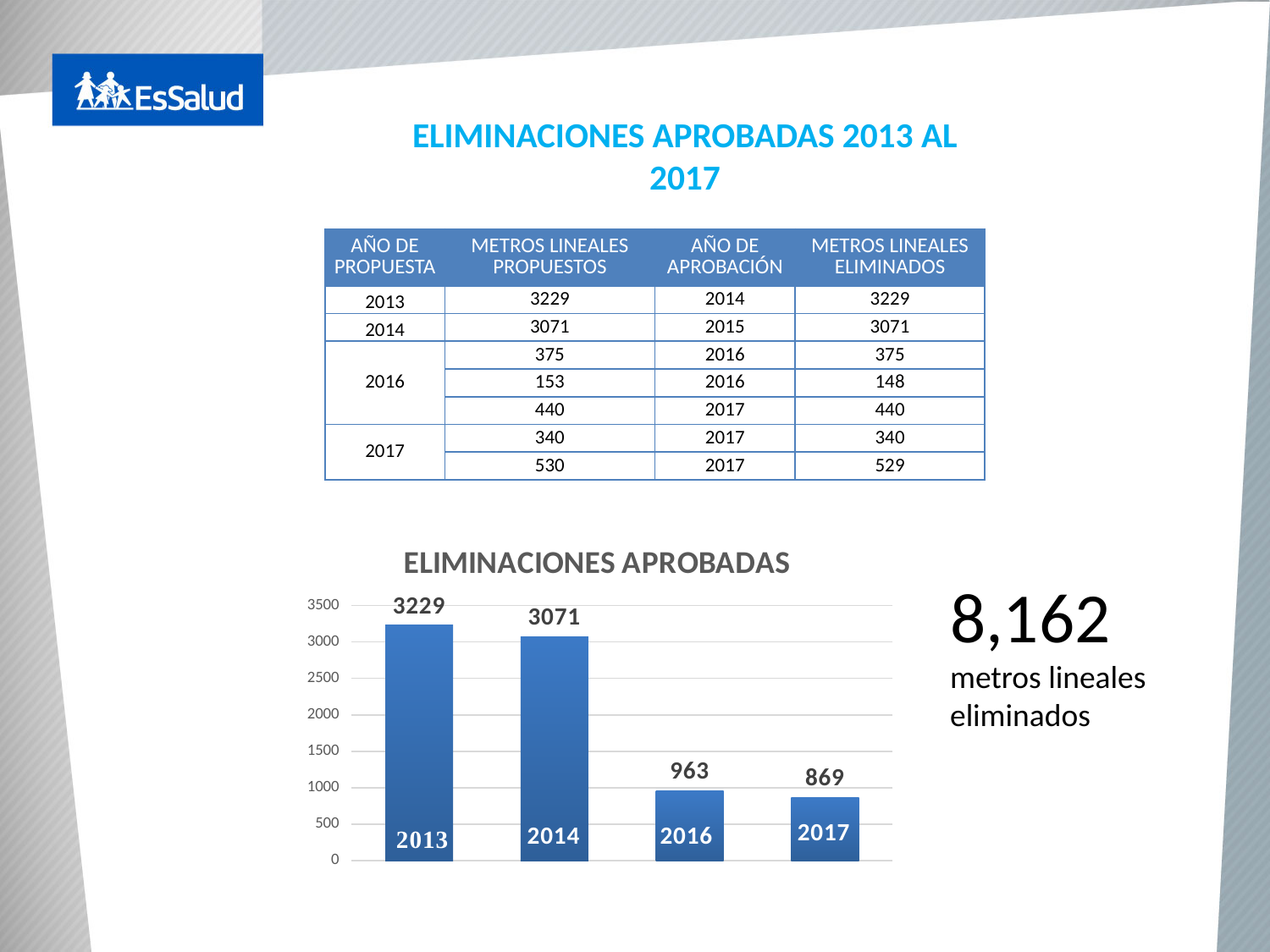

# ELIMINACIONES APROBADAS 2013 AL 2017
| AÑO DE PROPUESTA | METROS LINEALES PROPUESTOS | AÑO DE APROBACIÓN | METROS LINEALES ELIMINADOS |
| --- | --- | --- | --- |
| 2013 | 3229 | 2014 | 3229 |
| 2014 | 3071 | 2015 | 3071 |
| 2016 | 375 | 2016 | 375 |
|  | 153 | 2016 | 148 |
|  | 440 | 2017 | 440 |
| 2017 | 340 | 2017 | 340 |
|  | 530 | 2017 | 529 |

### Chart: ELIMINACIONES APROBADAS

| Category |  |
|---|---|
8,162 metros lineales eliminados